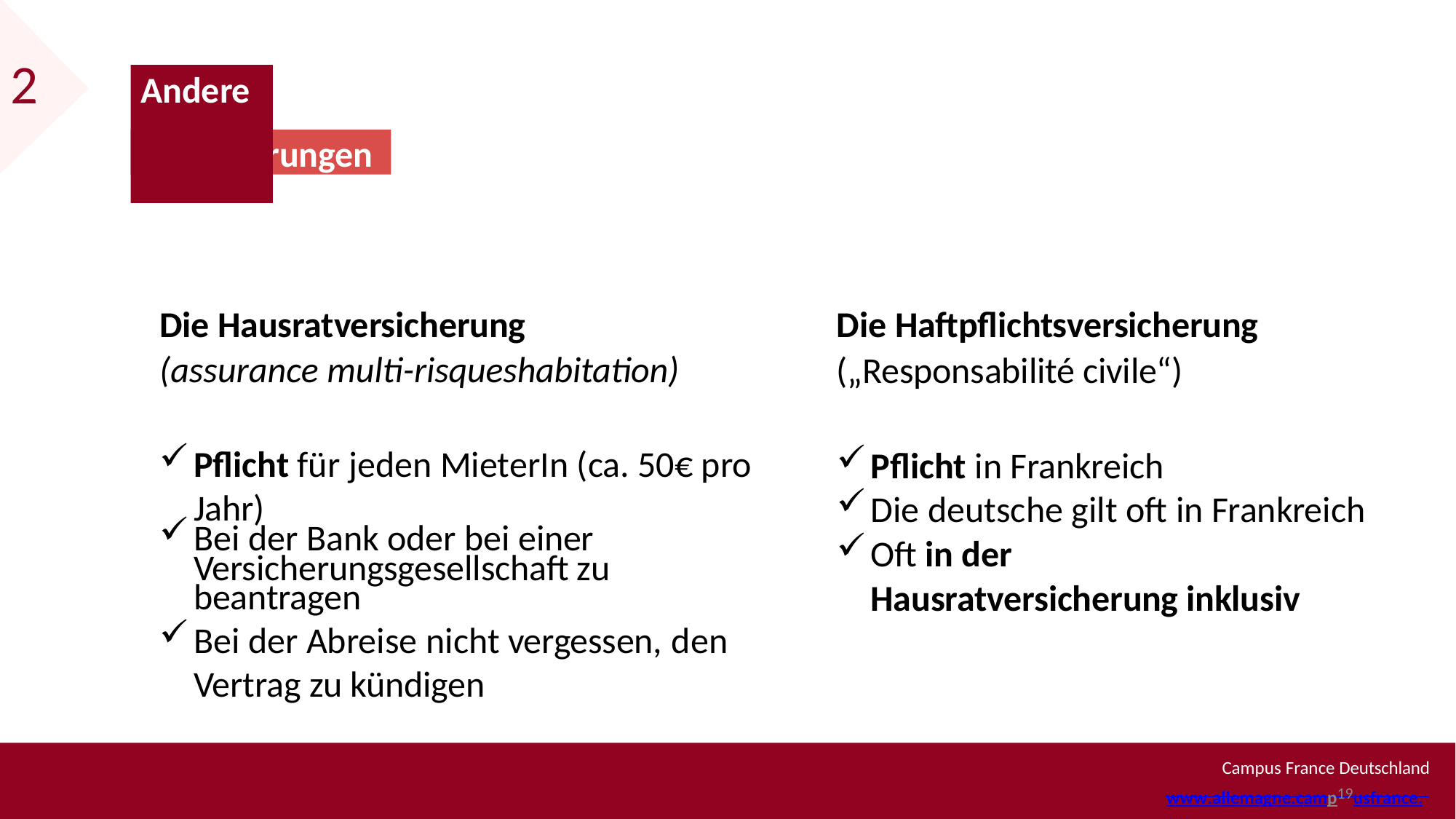

2
# Andere
Versicherungen
Die Haftpflichtsversicherung („Responsabilité civile“)

Pflicht in Frankreich
Die deutsche gilt oft in Frankreich
Oft in der Hausratversicherung inklusiv
Die Hausratversicherung
(assurance multi-risqueshabitation)

Pflicht für jeden MieterIn (ca. 50€ pro Jahr)
Bei der Bank oder bei einer Versicherungsgesellschaft zu beantragen
Bei der Abreise nicht vergessen, den Vertrag zu kündigen
Campus France Deutschland
www.allemagne.camp19usfrance.org